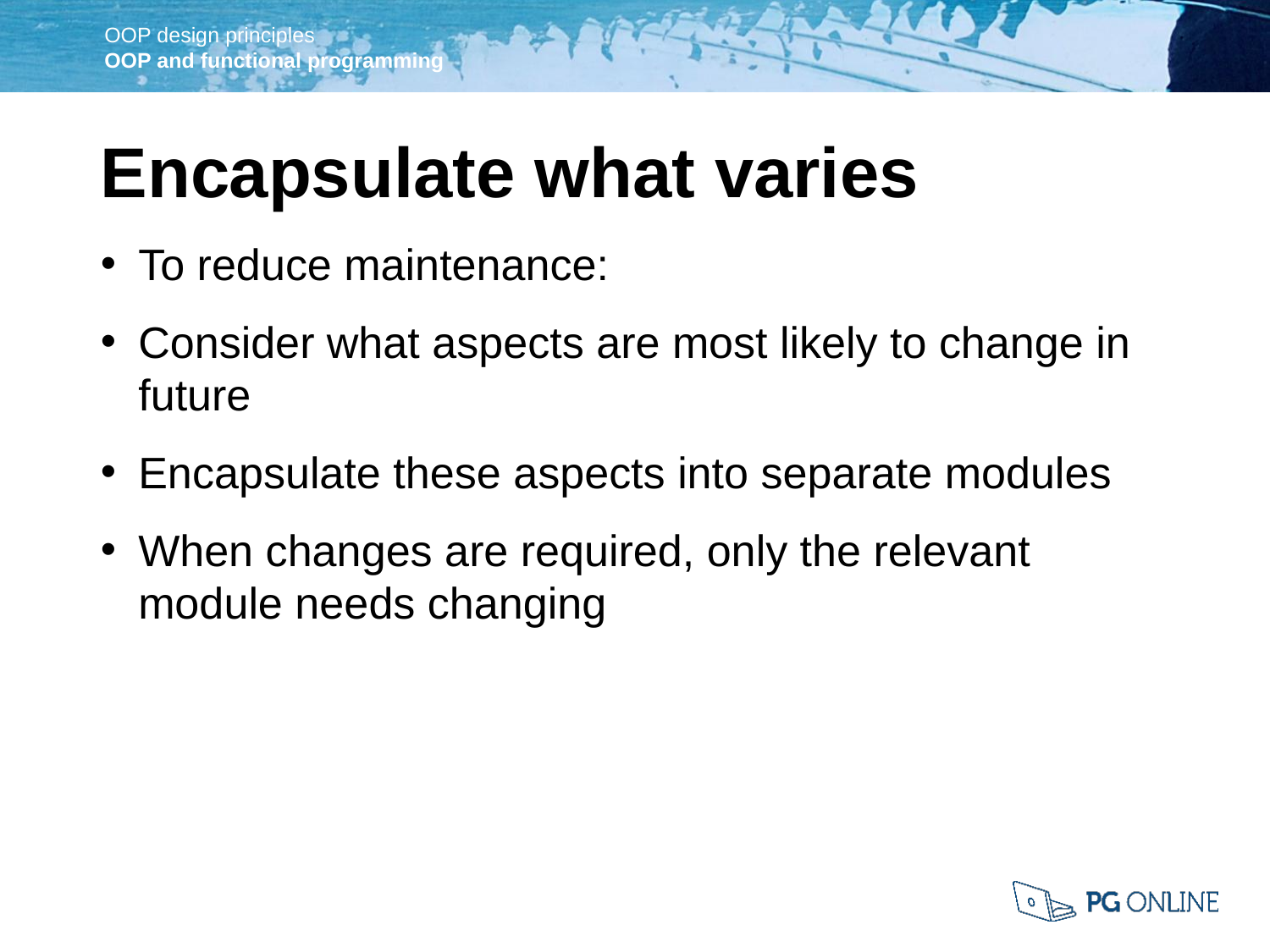

Encapsulate what varies
To reduce maintenance:
Consider what aspects are most likely to change in future
Encapsulate these aspects into separate modules
When changes are required, only the relevant module needs changing